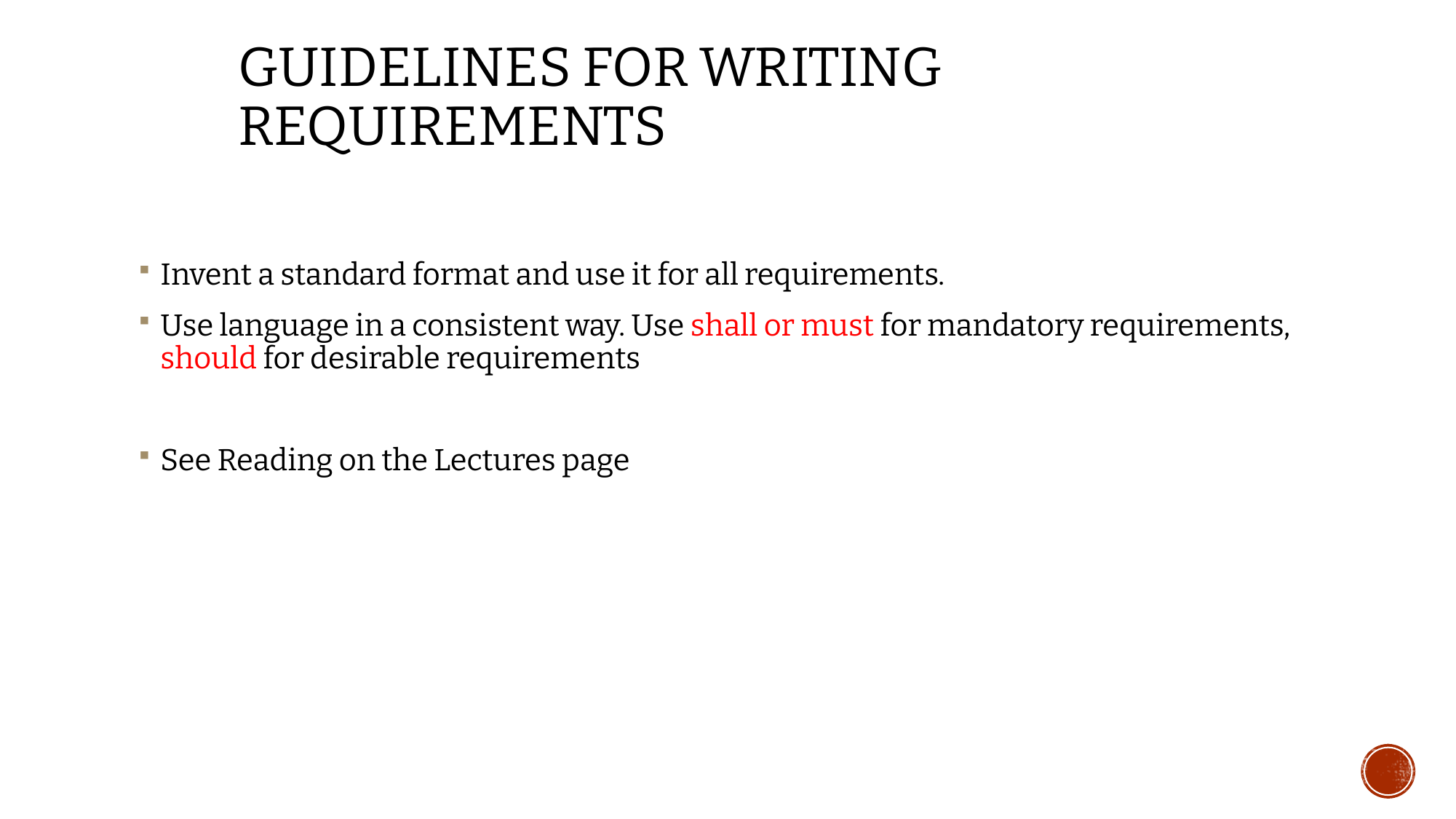

# Guidelines for writing requirements
Invent a standard format and use it for all requirements.
Use language in a consistent way. Use shall or must for mandatory requirements, should for desirable requirements

See Reading on the Lectures page